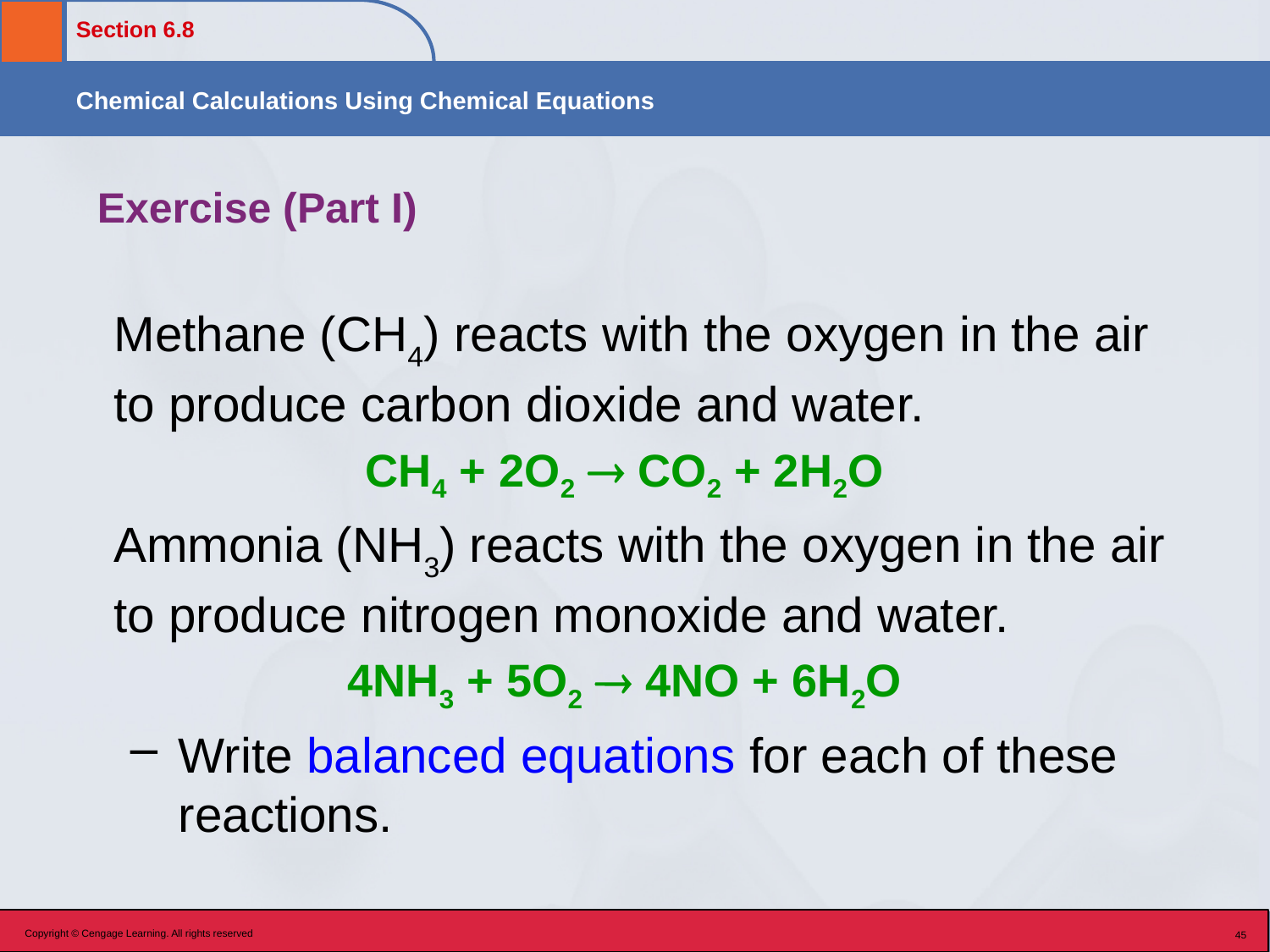

# Exercise (Part I)
	Methane (CH4) reacts with the oxygen in the air to produce carbon dioxide and water.
CH4 + 2O2 → CO2 + 2H2O
	Ammonia (NH3) reacts with the oxygen in the air to produce nitrogen monoxide and water.
4NH3 + 5O2 → 4NO + 6H2O
Write balanced equations for each of these reactions.
Copyright © Cengage Learning. All rights reserved
45